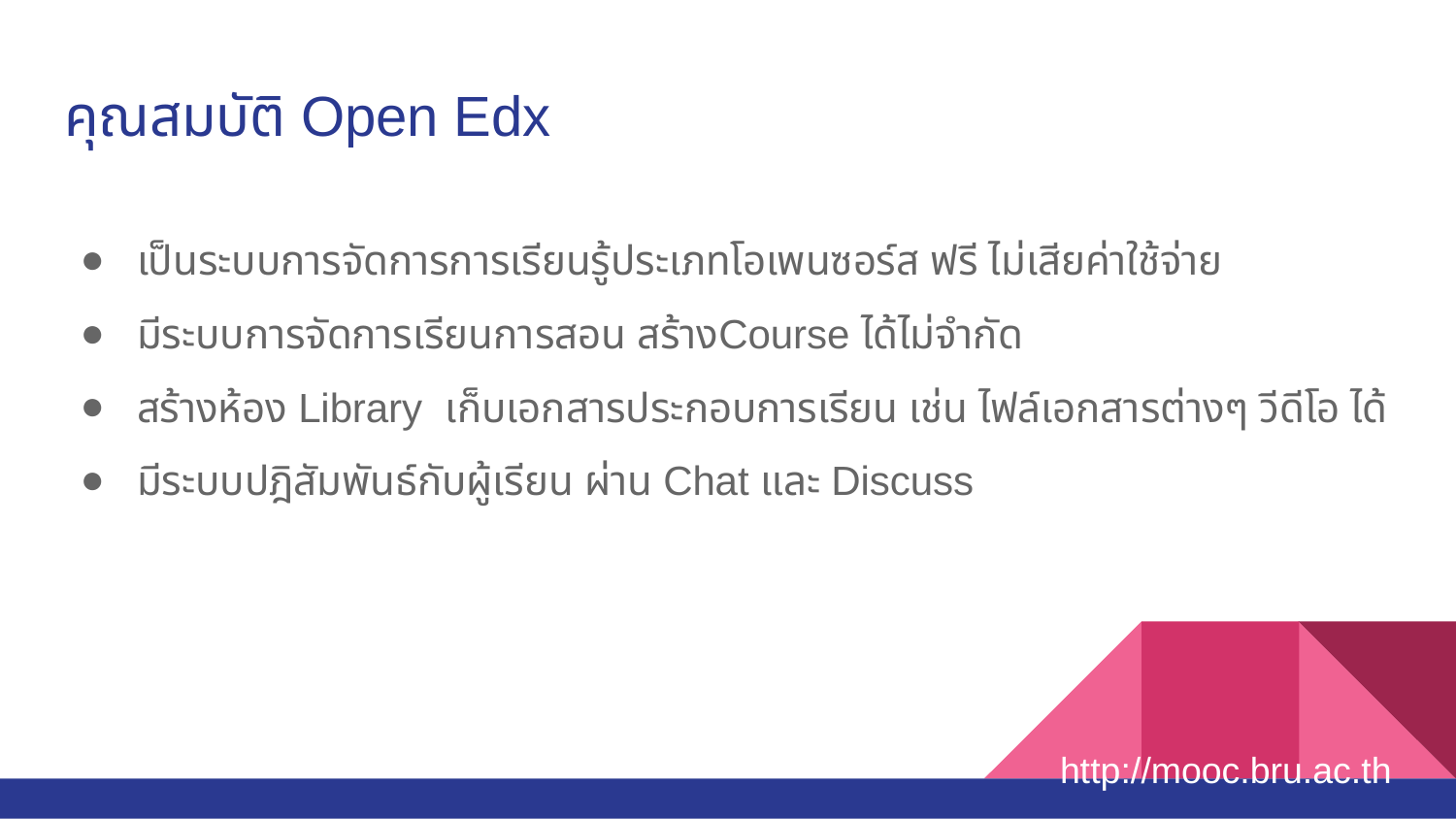

# คุณสมบัติ Open Edx
เป็นระบบการจัดการการเรียนรู้ประเภทโอเพนซอร์ส ฟรี ไม่เสียค่าใช้จ่าย
มีระบบการจัดการเรียนการสอน สร้างCourse ได้ไม่จำกัด
สร้างห้อง Library  เก็บเอกสารประกอบการเรียน เช่น ไฟล์เอกสารต่างๆ วีดีโอ ได้
มีระบบปฎิสัมพันธ์กับผู้เรียน ผ่าน Chat และ Discuss

http://mooc.bru.ac.th